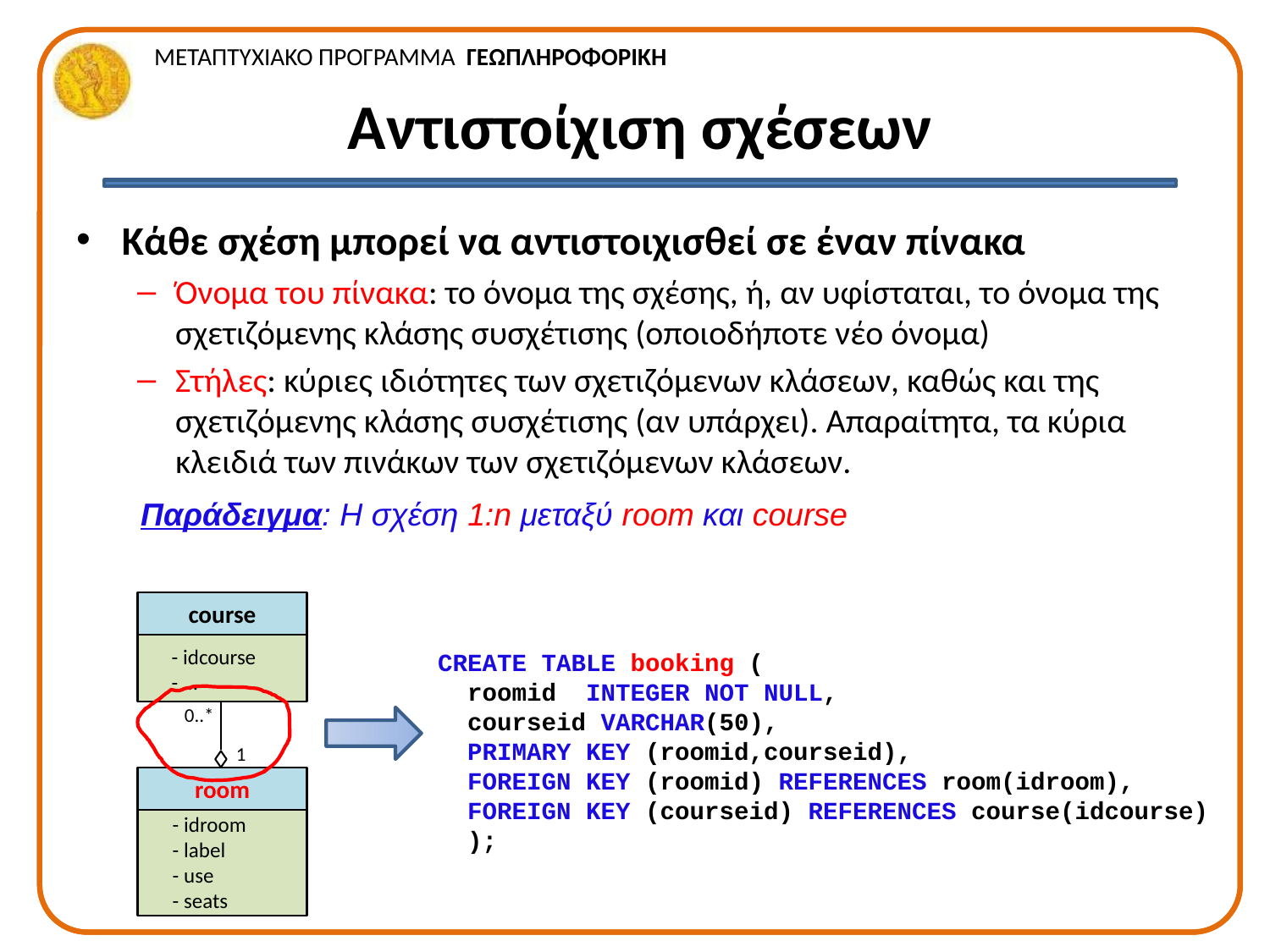

# Αντιστοίχιση σχέσεων
Κάθε σχέση μπορεί να αντιστοιχισθεί σε έναν πίνακα
Όνομα του πίνακα: το όνομα της σχέσης, ή, αν υφίσταται, το όνομα της σχετιζόμενης κλάσης συσχέτισης (οποιοδήποτε νέο όνομα)
Στήλες: κύριες ιδιότητες των σχετιζόμενων κλάσεων, καθώς και της σχετιζόμενης κλάσης συσχέτισης (αν υπάρχει). Απαραίτητα, τα κύρια κλειδιά των πινάκων των σχετιζόμενων κλάσεων.
Παράδειγμα: Η σχέση 1:n μεταξύ room και course
course

- idcourse
- …
CREATE TABLE booking (
  roomid  INTEGER NOT NULL,
  courseid VARCHAR(50),
  PRIMARY KEY (roomid,courseid),
  FOREIGN KEY (roomid) REFERENCES room(idroom),
  FOREIGN KEY (courseid) REFERENCES course(idcourse)
  );

0..*

1
room

- idroom
- label
- use
- seats